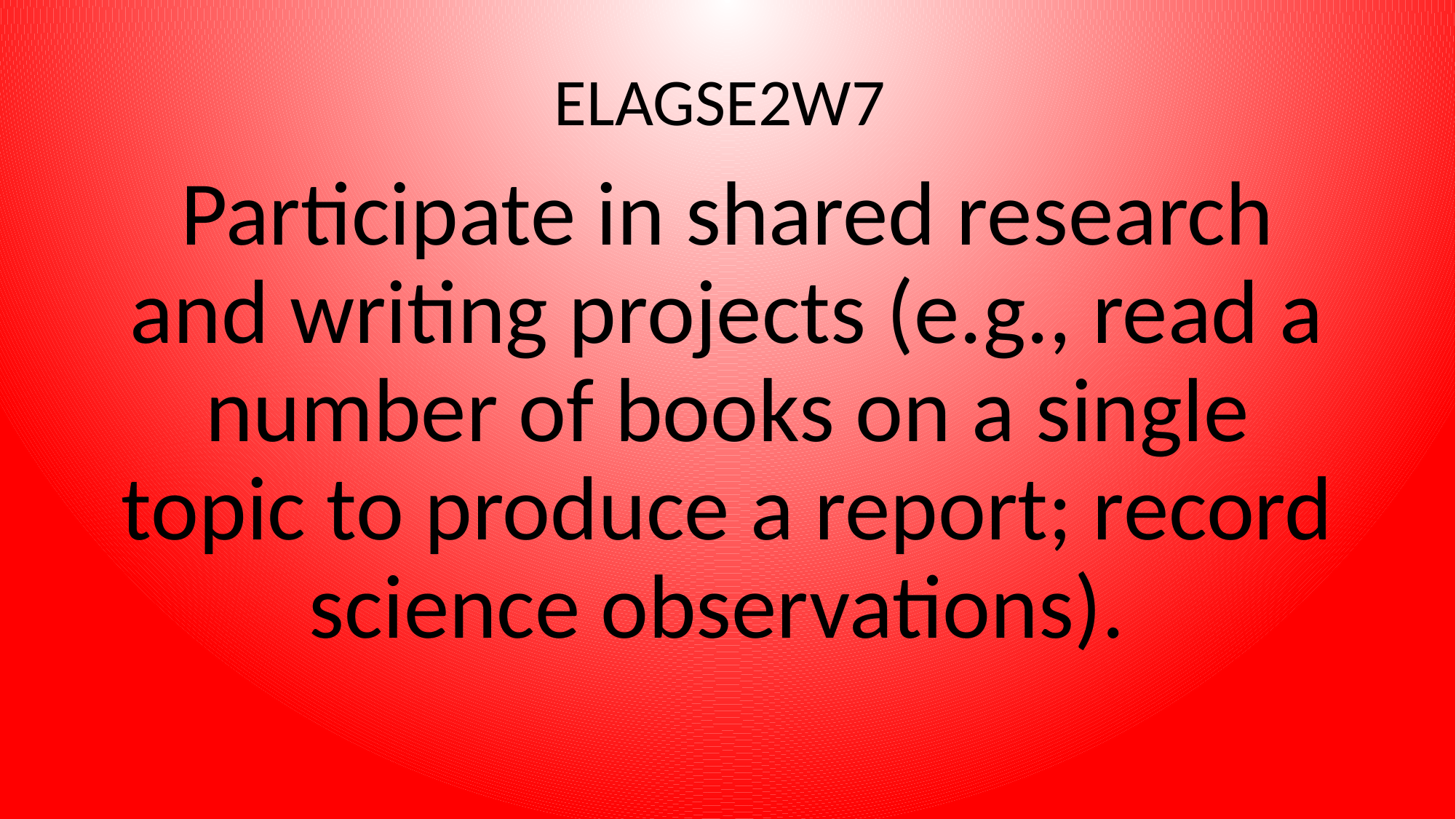

# ELAGSE2W7
Participate in shared research and writing projects (e.g., read a number of books on a single topic to produce a report; record science observations).